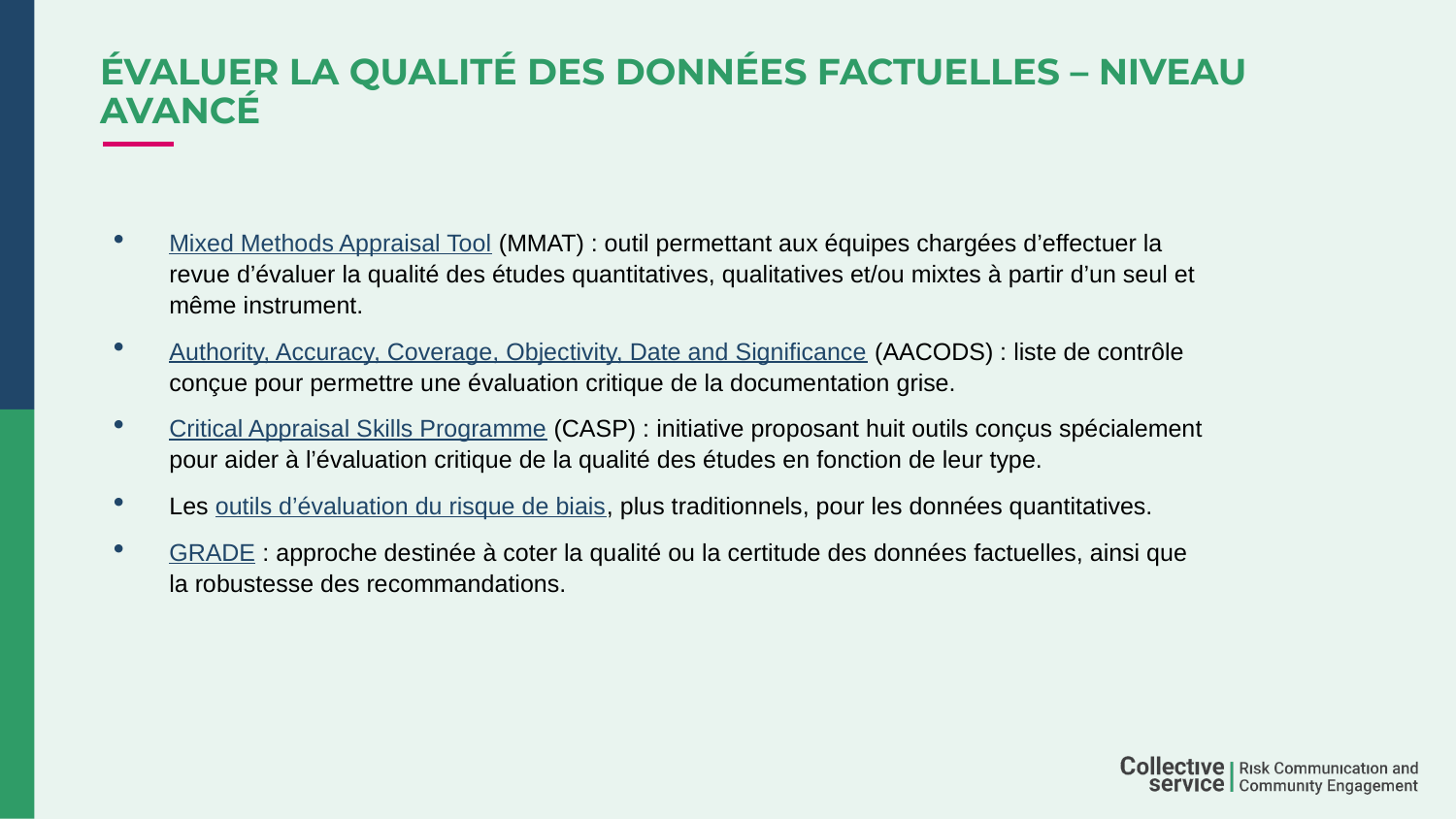

# Évaluer la qualité des données factuelles – niveau avancé
Mixed Methods Appraisal Tool (MMAT) : outil permettant aux équipes chargées d’effectuer la revue d’évaluer la qualité des études quantitatives, qualitatives et/ou mixtes à partir d’un seul et même instrument.
Authority, Accuracy, Coverage, Objectivity, Date and Significance (AACODS) : liste de contrôle conçue pour permettre une évaluation critique de la documentation grise.
Critical Appraisal Skills Programme (CASP) : initiative proposant huit outils conçus spécialement pour aider à l’évaluation critique de la qualité des études en fonction de leur type.
Les outils d’évaluation du risque de biais, plus traditionnels, pour les données quantitatives.
GRADE : approche destinée à coter la qualité ou la certitude des données factuelles, ainsi que la robustesse des recommandations.